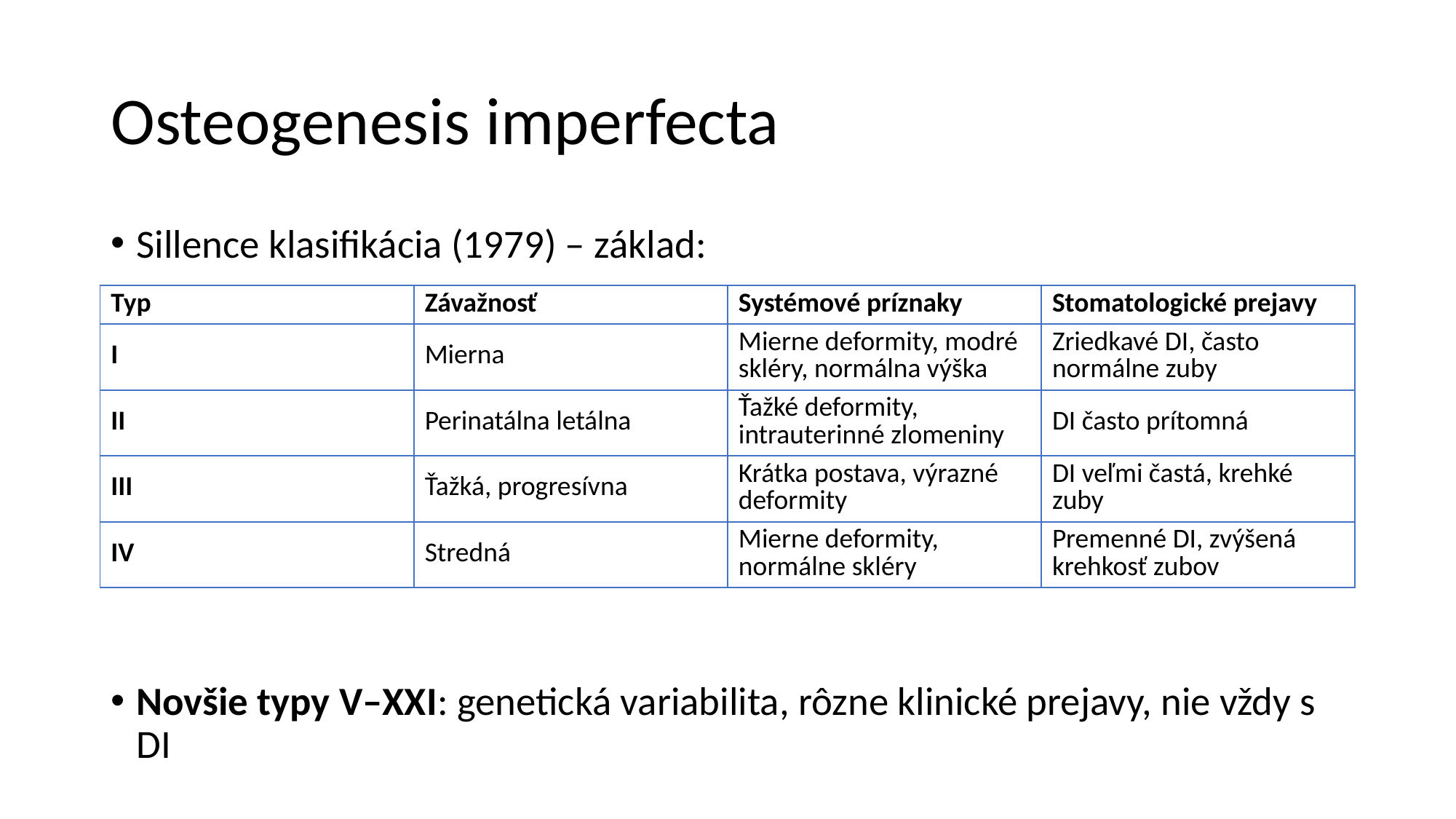

# Osteogenesis imperfecta
Sillence klasifikácia (1979) – základ:

Novšie typy V–XXI: genetická variabilita, rôzne klinické prejavy, nie vždy s DI

| Typ | Závažnosť | Systémové príznaky | Stomatologické prejavy |
| --- | --- | --- | --- |
| I | Mierna | Mierne deformity, modré skléry, normálna výška | Zriedkavé DI, často normálne zuby |
| II | Perinatálna letálna | Ťažké deformity, intrauterinné zlomeniny | DI často prítomná |
| III | Ťažká, progresívna | Krátka postava, výrazné deformity | DI veľmi častá, krehké zuby |
| IV | Stredná | Mierne deformity, normálne skléry | Premenné DI, zvýšená krehkosť zubov |